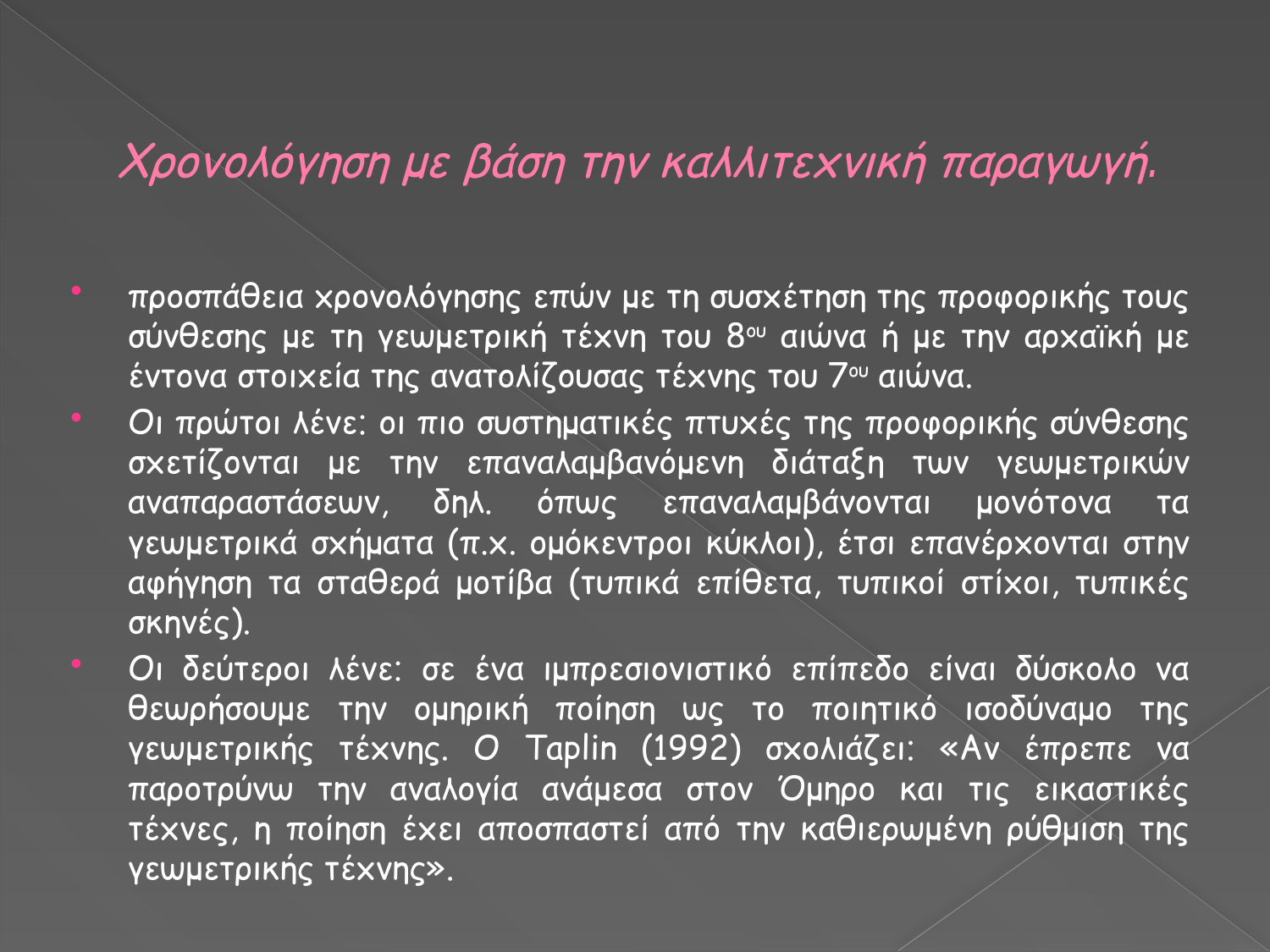

# Χρονολόγηση με βάση την καλλιτεχνική παραγωγή.
προσπάθεια χρονολόγησης επών με τη συσχέτηση της προφορικής τους σύνθεσης με τη γεωμετρική τέχνη του 8ου αιώνα ή με την αρχαϊκή με έντονα στοιχεία της ανατολίζουσας τέχνης του 7ου αιώνα.
Οι πρώτοι λένε: οι πιο συστηματικές πτυχές της προφορικής σύνθεσης σχετίζονται με την επαναλαμβανόμενη διάταξη των γεωμετρικών αναπαραστάσεων, δηλ. όπως επαναλαμβάνονται μονότονα τα γεωμετρικά σχήματα (π.χ. ομόκεντροι κύκλοι), έτσι επανέρχονται στην αφήγηση τα σταθερά μοτίβα (τυπικά επίθετα, τυπικοί στίχοι, τυπικές σκηνές).
Οι δεύτεροι λένε: σε ένα ιμπρεσιονιστικό επίπεδο είναι δύσκολο να θεωρήσουμε την ομηρική ποίηση ως το ποιητικό ισοδύναμο της γεωμετρικής τέχνης. Ο Taplin (1992) σχολιάζει: «Αν έπρεπε να παροτρύνω την αναλογία ανάμεσα στον Όμηρο και τις εικαστικές τέχνες, η ποίηση έχει αποσπαστεί από την καθιερωμένη ρύθμιση της γεωμετρικής τέχνης».